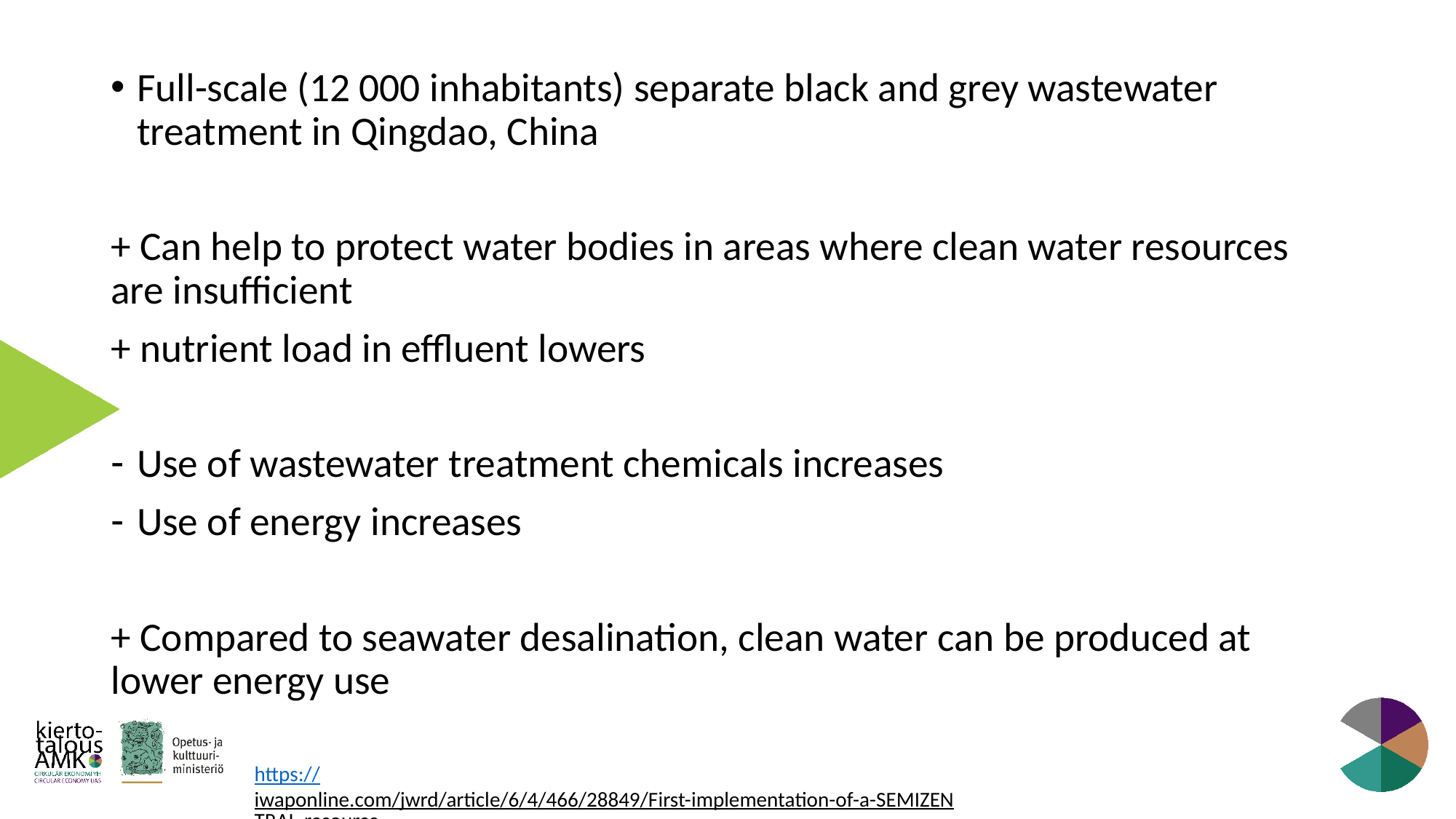

Full-scale (12 000 inhabitants) separate black and grey wastewater treatment in Qingdao, China

+ Can help to protect water bodies in areas where clean water resources are insufficient
+ nutrient load in effluent lowers

Use of wastewater treatment chemicals increases
Use of energy increases

+ Compared to seawater desalination, clean water can be produced at lower energy use
https://iwaponline.com/jwrd/article/6/4/466/28849/First-implementation-of-a-SEMIZENTRAL-resource